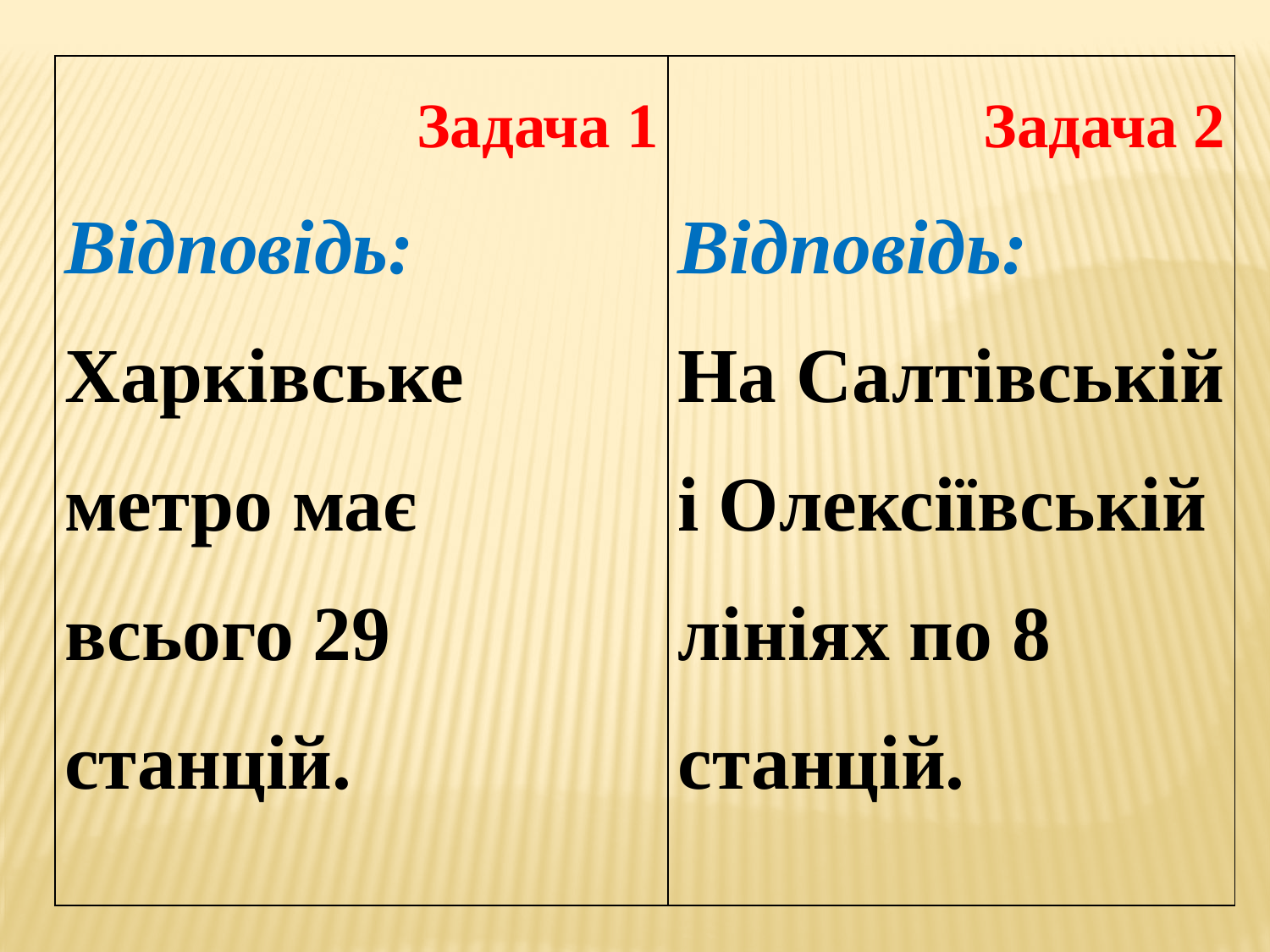

| Задача 1 Відповідь: Харківське метро має всього 29 станцій. | Задача 2 Відповідь: На Салтівській і Олексіївській лініях по 8 станцій. |
| --- | --- |